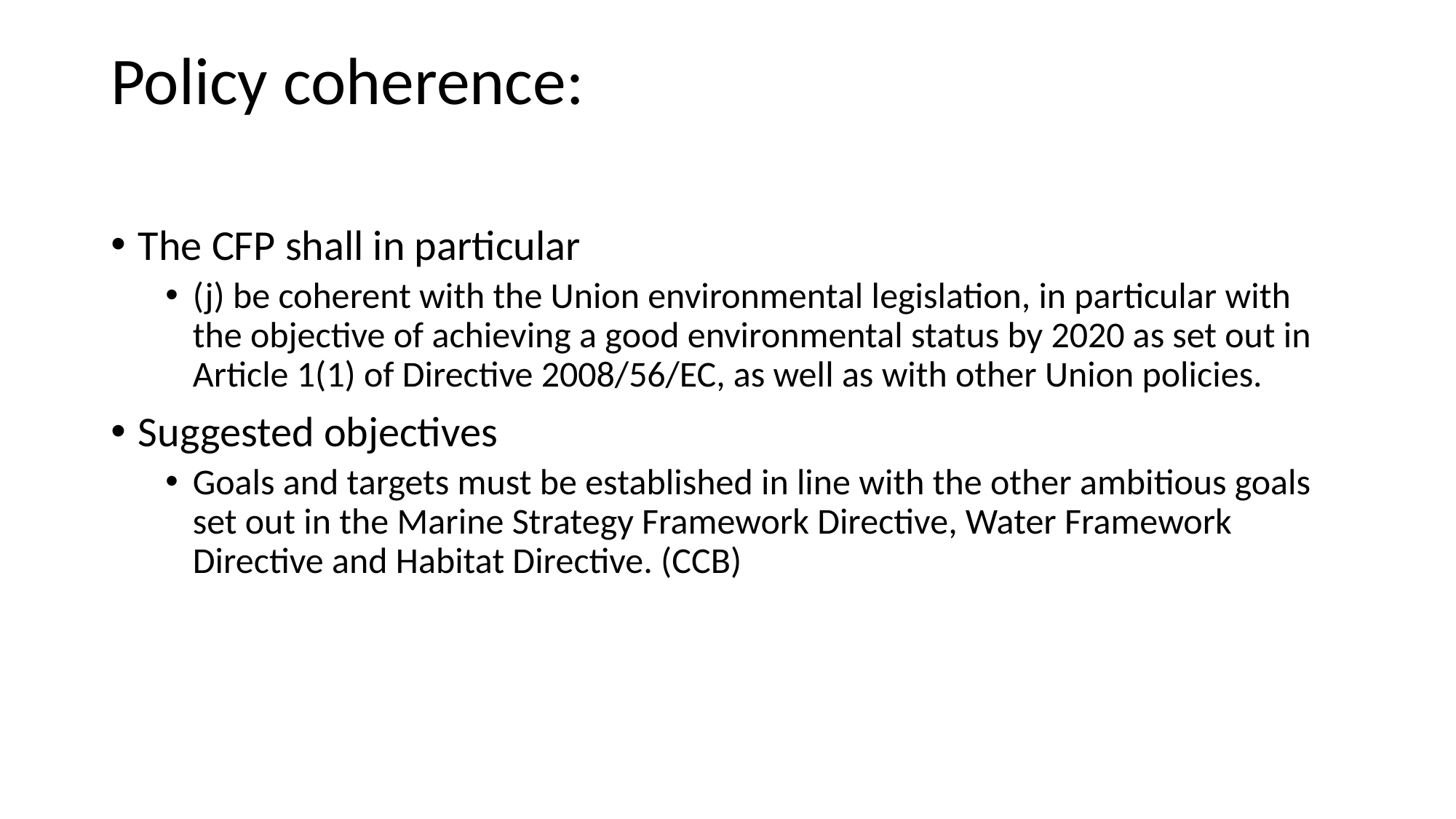

# Policy coherence:
The CFP shall in particular
(j) be coherent with the Union environmental legislation, in particular with the objective of achieving a good environmental status by 2020 as set out in Article 1(1) of Directive 2008/56/EC, as well as with other Union policies.
Suggested objectives
Goals and targets must be established in line with the other ambitious goals set out in the Marine Strategy Framework Directive, Water Framework Directive and Habitat Directive. (CCB)